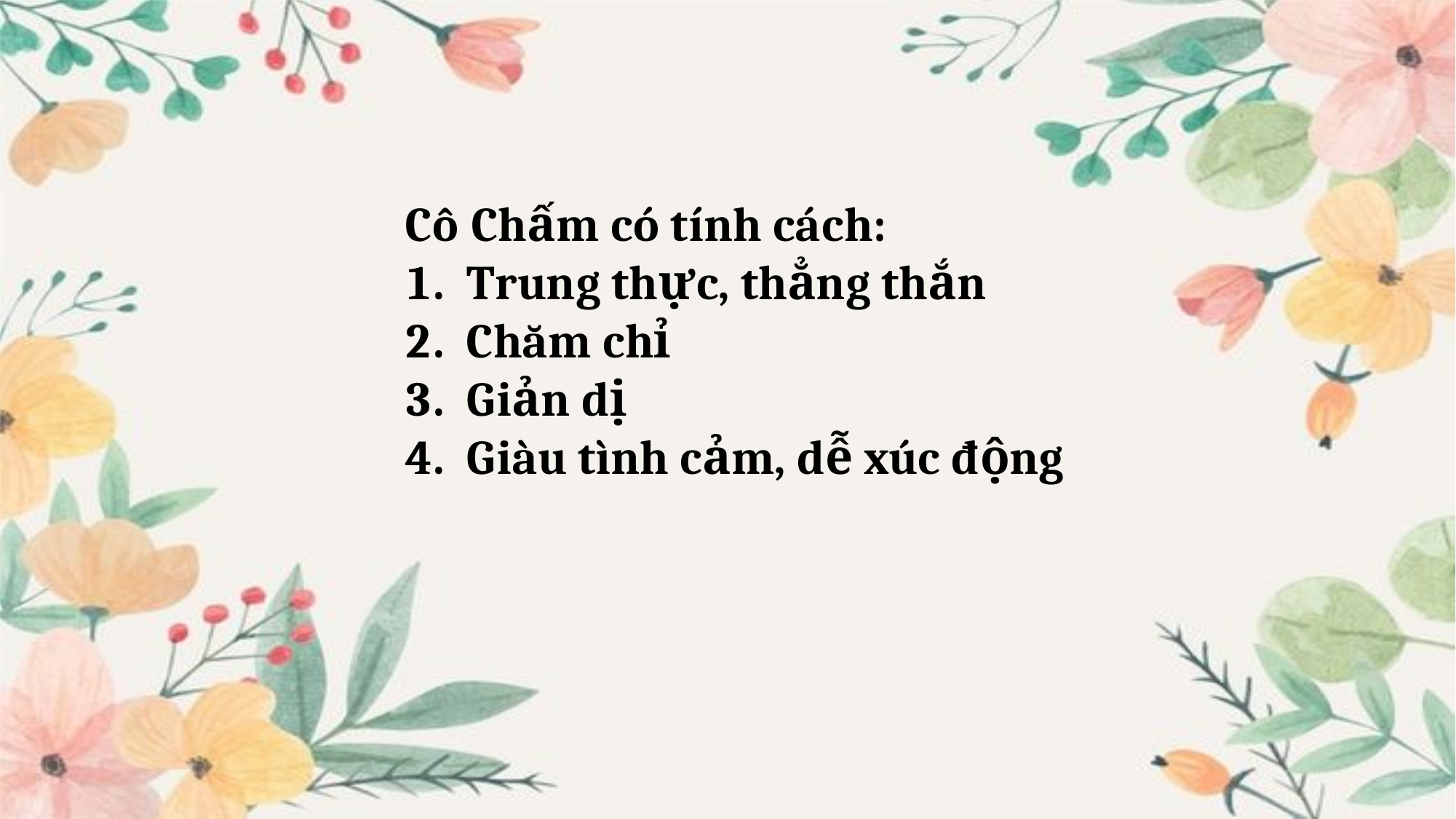

Cô Chấm có tính cách:
Trung thực, thẳng thắn
Chăm chỉ
Giản dị
Giàu tình cảm, dễ xúc động